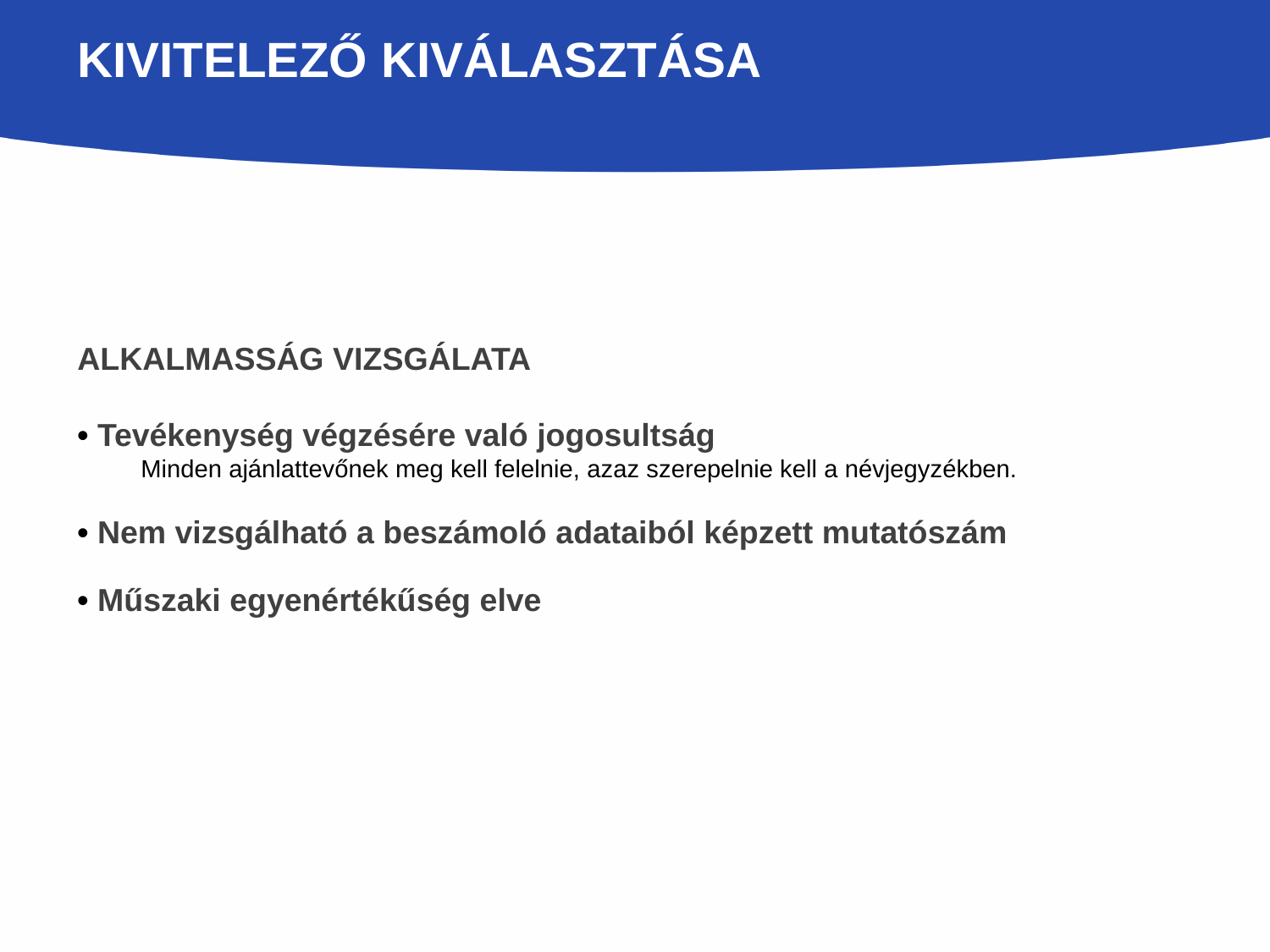

# Kivitelező kiválasztása

Alkalmasság vizsgálata

• Tevékenység végzésére való jogosultság
Minden ajánlattevőnek meg kell felelnie, azaz szerepelnie kell a névjegyzékben.

• Nem vizsgálható a beszámoló adataiból képzett mutatószám

• Műszaki egyenértékűség elve